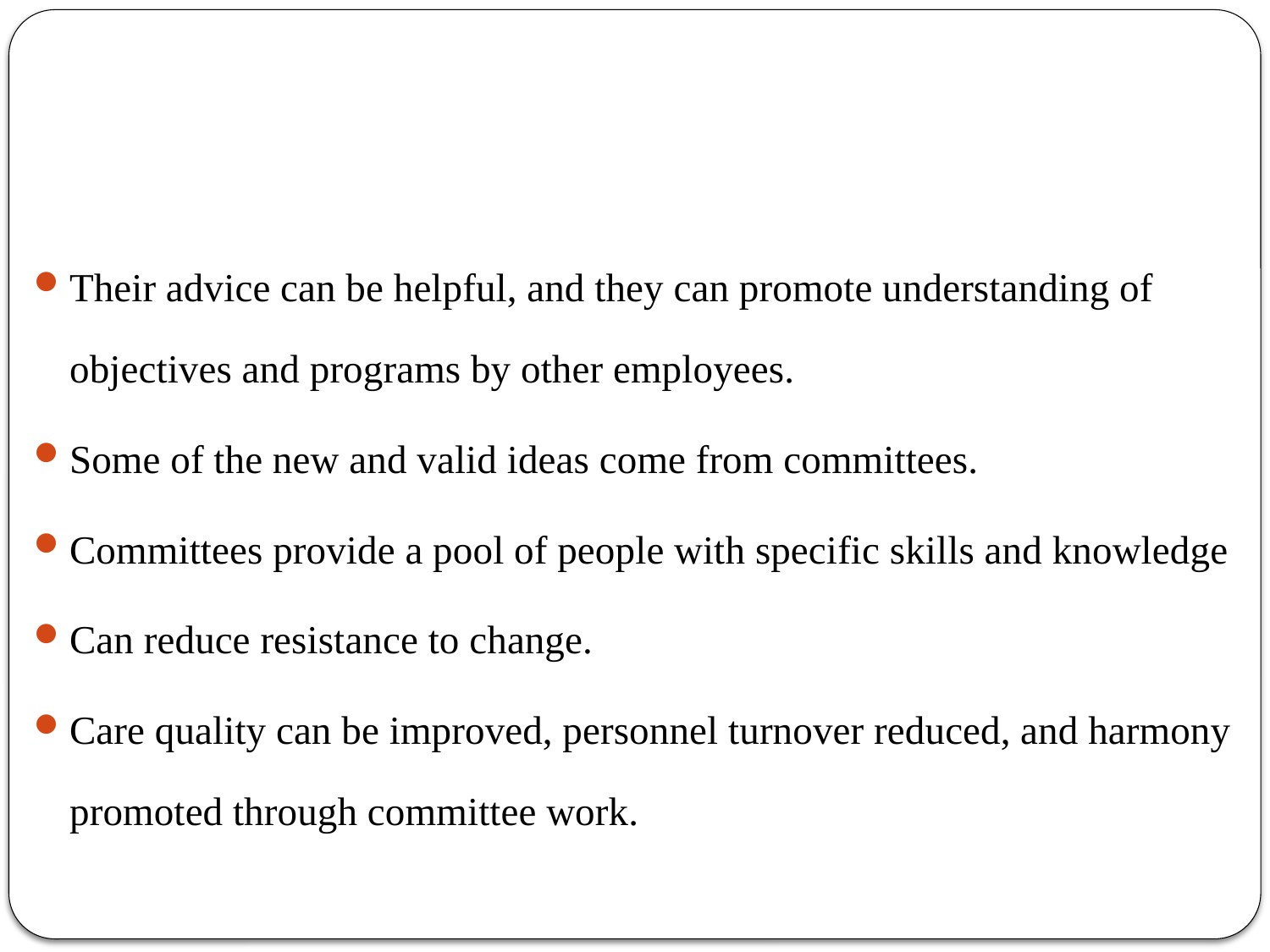

#
Their advice can be helpful, and they can promote understanding of objectives and programs by other employees.
Some of the new and valid ideas come from committees.
Committees provide a pool of people with specific skills and knowledge
Can reduce resistance to change.
Care quality can be improved, personnel turnover reduced, and harmony promoted through committee work.